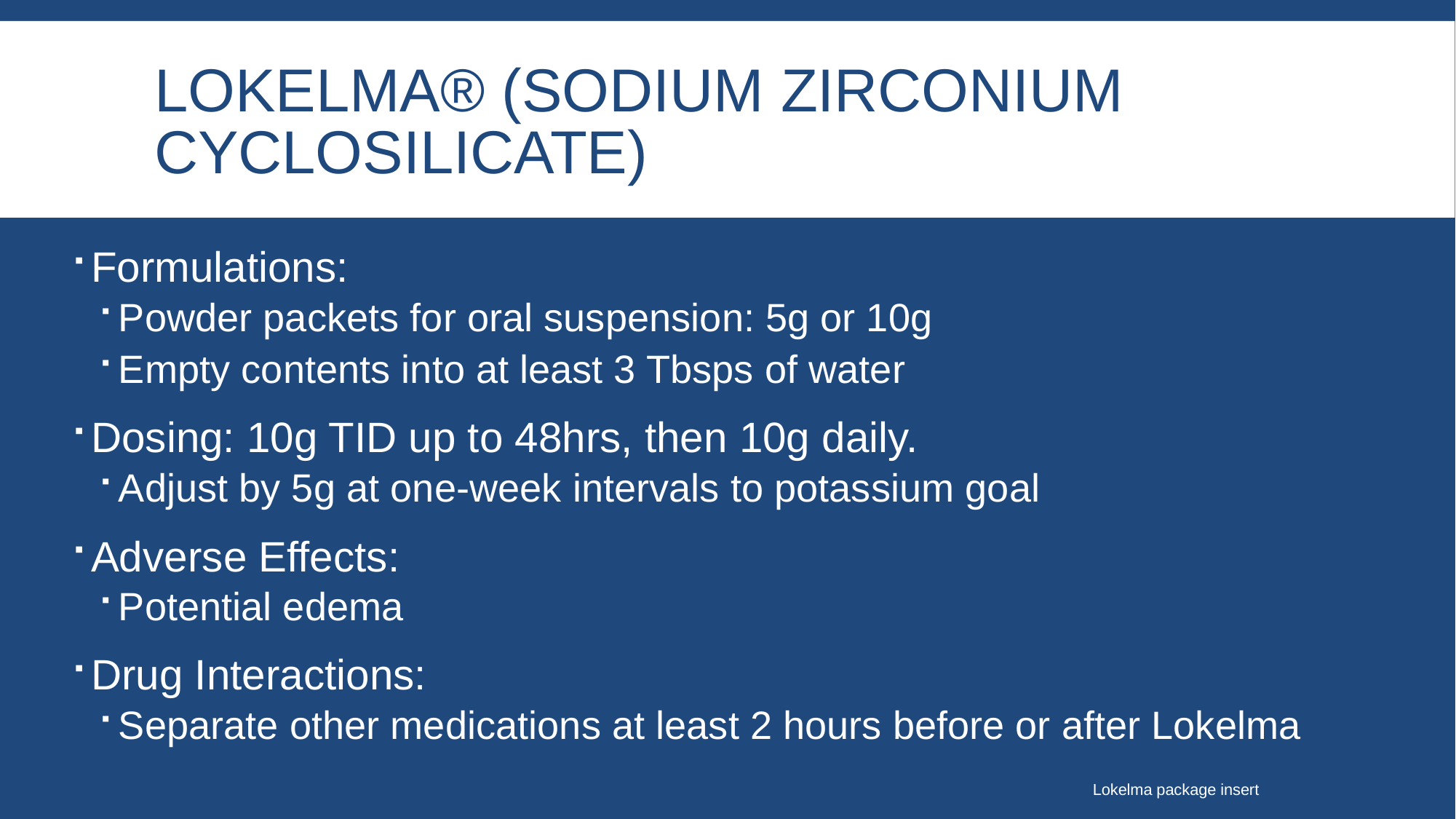

# Lokelma® (sodium zirconium cyclosilicate)
Formulations:
Powder packets for oral suspension: 5g or 10g
Empty contents into at least 3 Tbsps of water
Dosing: 10g TID up to 48hrs, then 10g daily.
Adjust by 5g at one-week intervals to potassium goal
Adverse Effects:
Potential edema
Drug Interactions:
Separate other medications at least 2 hours before or after Lokelma
Lokelma package insert